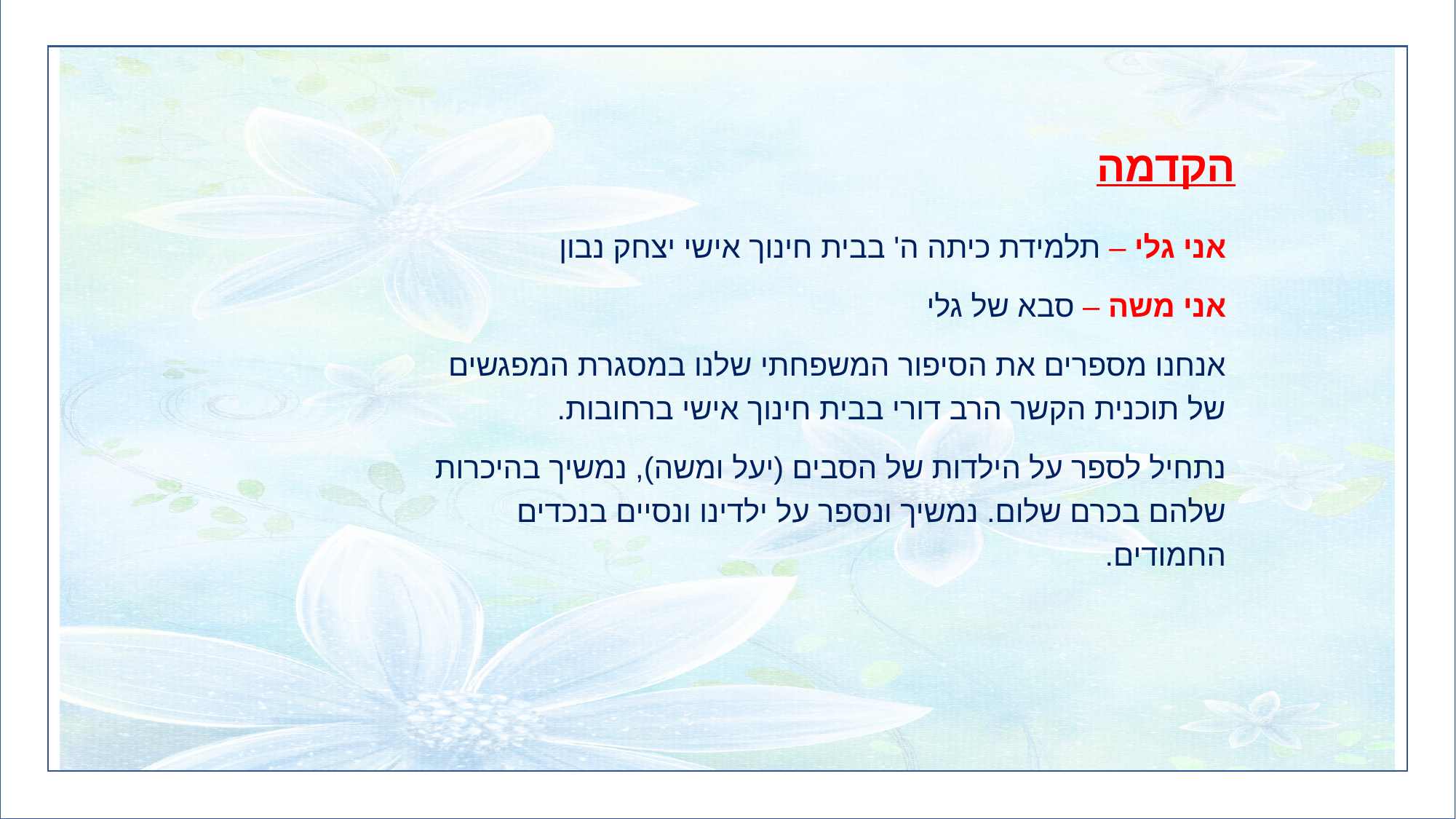

הקדמה
אני גלי – תלמידת כיתה ה' בבית חינוך אישי יצחק נבון
אני משה – סבא של גלי
אנחנו מספרים את הסיפור המשפחתי שלנו במסגרת המפגשים של תוכנית הקשר הרב דורי בבית חינוך אישי ברחובות.
נתחיל לספר על הילדות של הסבים (יעל ומשה), נמשיך בהיכרות שלהם בכרם שלום. נמשיך ונספר על ילדינו ונסיים בנכדים החמודים.